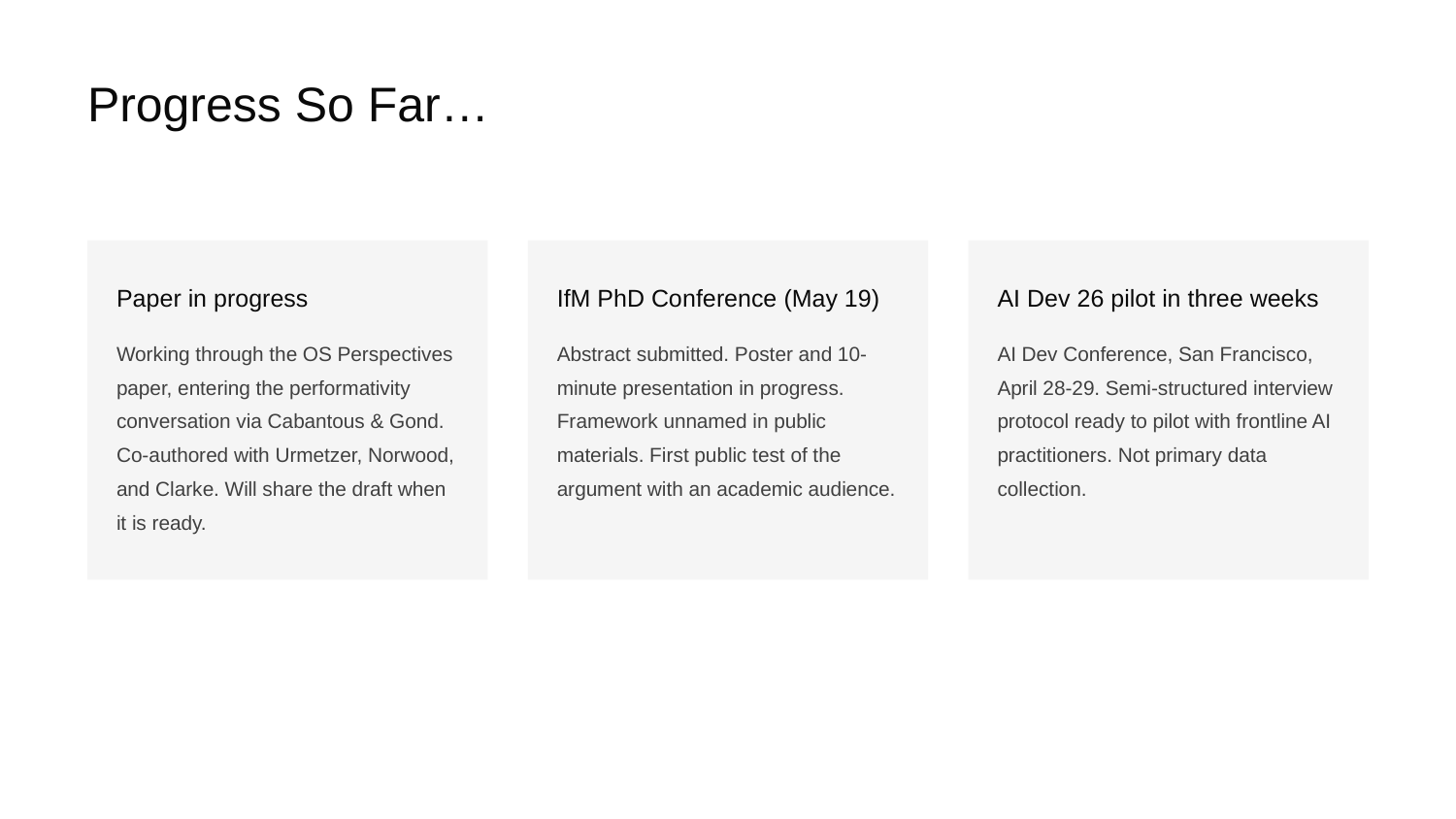

Progress So Far…

Paper in progress
IfM PhD Conference (May 19)
AI Dev 26 pilot in three weeks
Working through the OS Perspectives paper, entering the performativity conversation via Cabantous & Gond. Co-authored with Urmetzer, Norwood, and Clarke. Will share the draft when it is ready.
Abstract submitted. Poster and 10-minute presentation in progress. Framework unnamed in public materials. First public test of the argument with an academic audience.
AI Dev Conference, San Francisco, April 28-29. Semi-structured interview protocol ready to pilot with frontline AI practitioners. Not primary data collection.